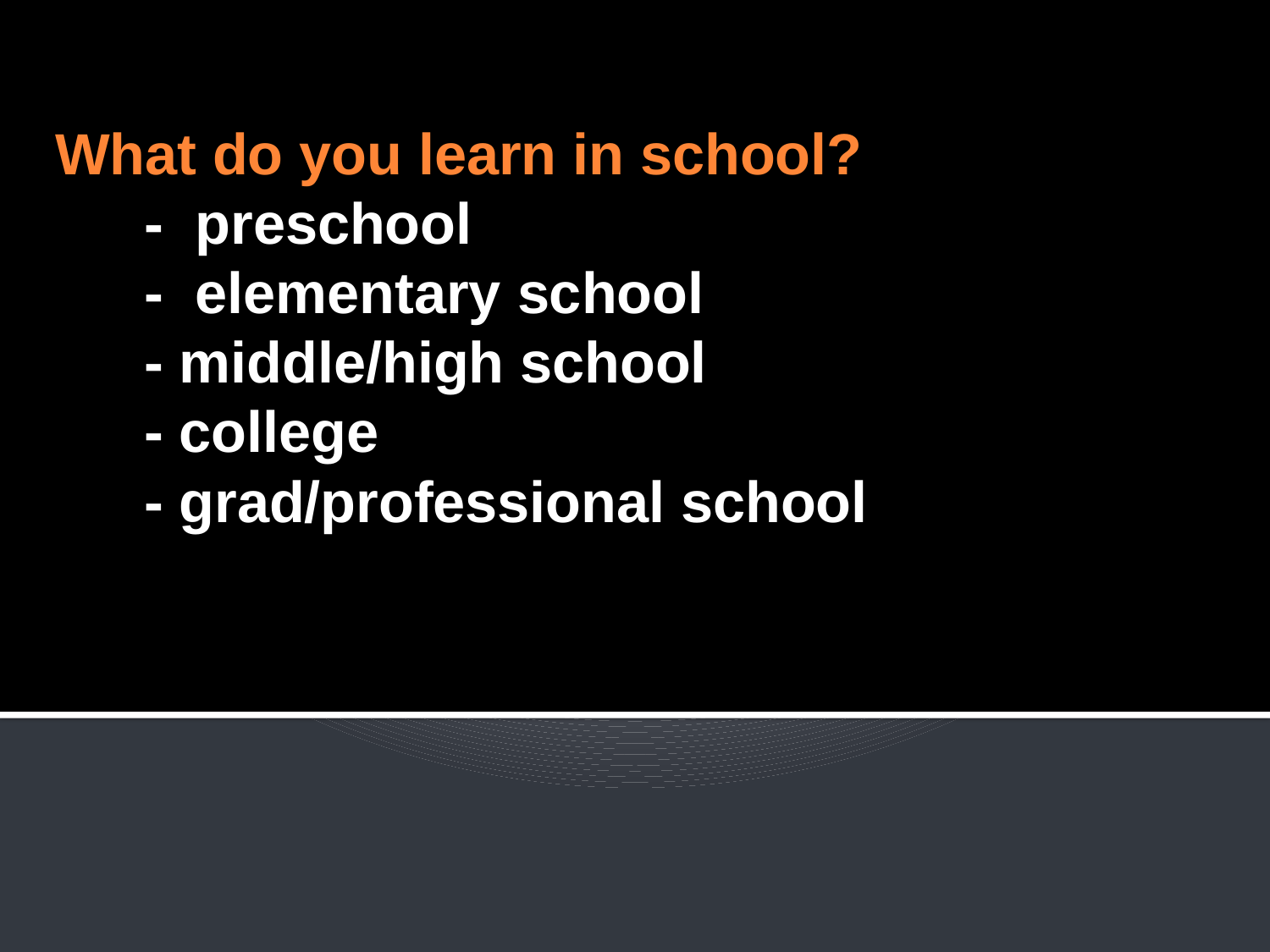

# What do you learn in school? -  preschool -  elementary school - middle/high school - college - grad/professional school